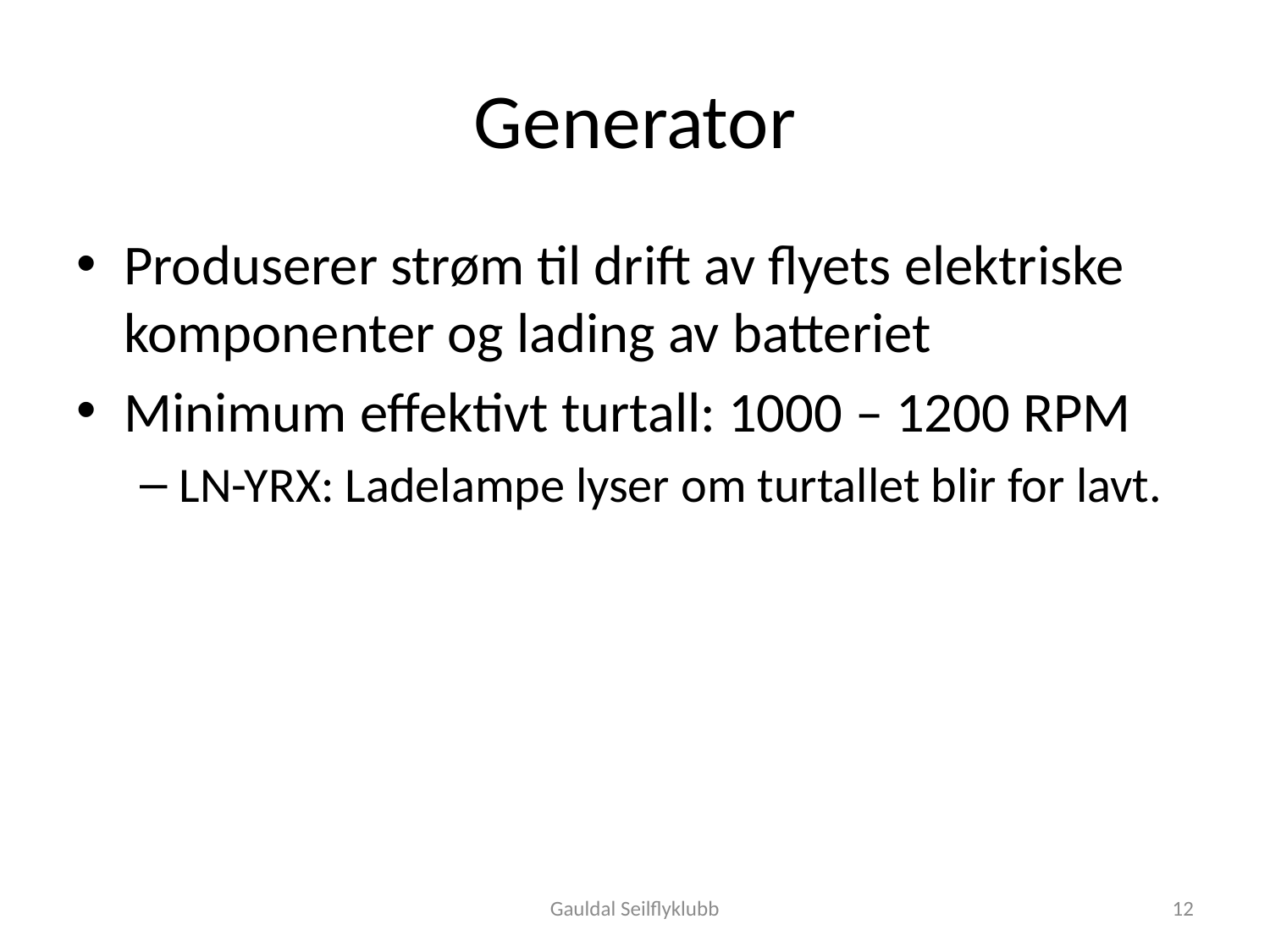

# Generator
Produserer strøm til drift av flyets elektriske komponenter og lading av batteriet
Minimum effektivt turtall: 1000 – 1200 RPM
LN-YRX: Ladelampe lyser om turtallet blir for lavt.

Gauldal Seilflyklubb
12